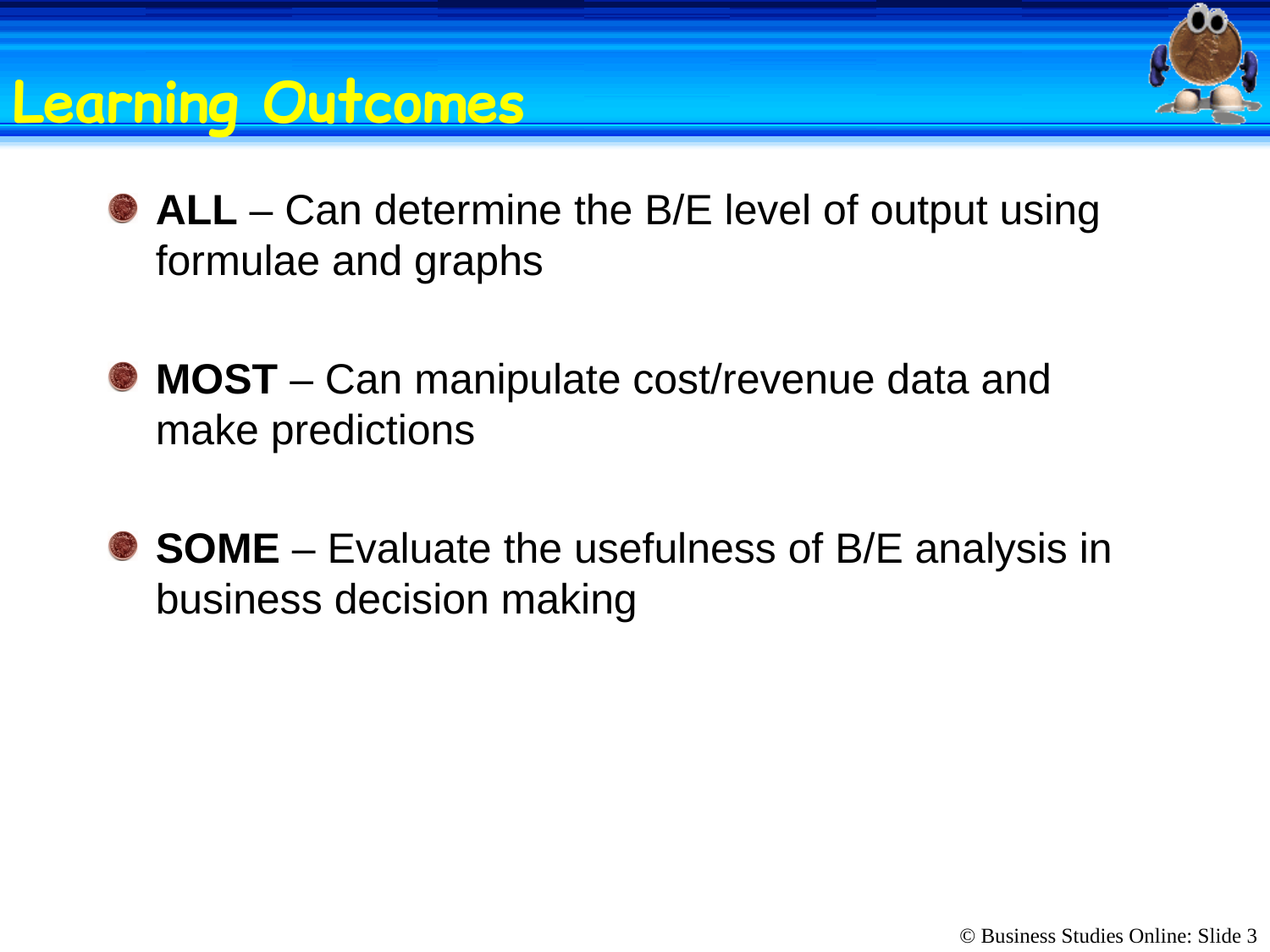

# Learning Outcomes
ALL – Can determine the B/E level of output using formulae and graphs

MOST – Can manipulate cost/revenue data and make predictions

SOME – Evaluate the usefulness of B/E analysis in business decision making